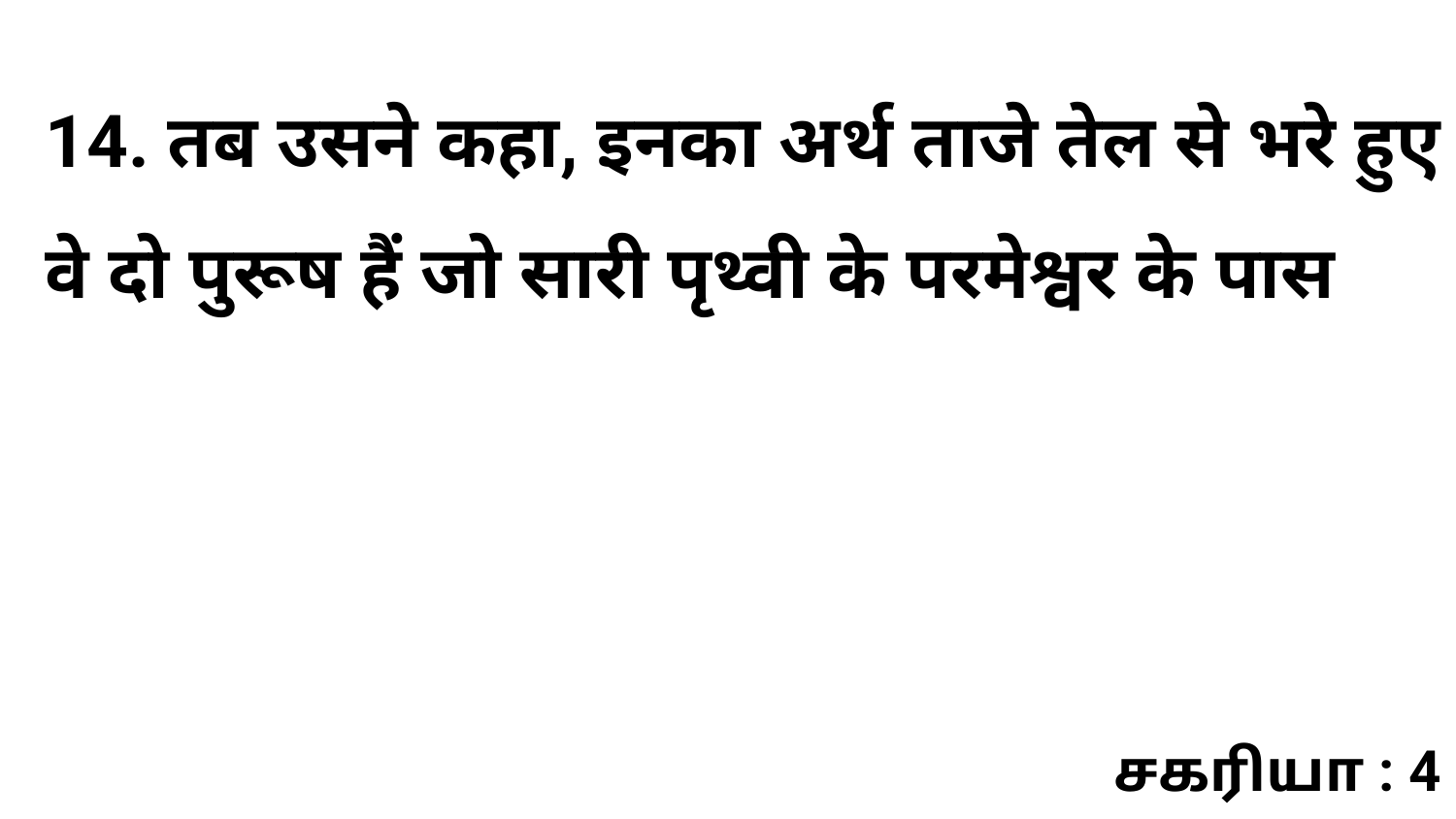

14. तब उसने कहा, इनका अर्थ ताजे तेल से भरे हुए वे दो पुरूष हैं जो सारी पृथ्वी के परमेश्वर के पास
சகரியா : 4